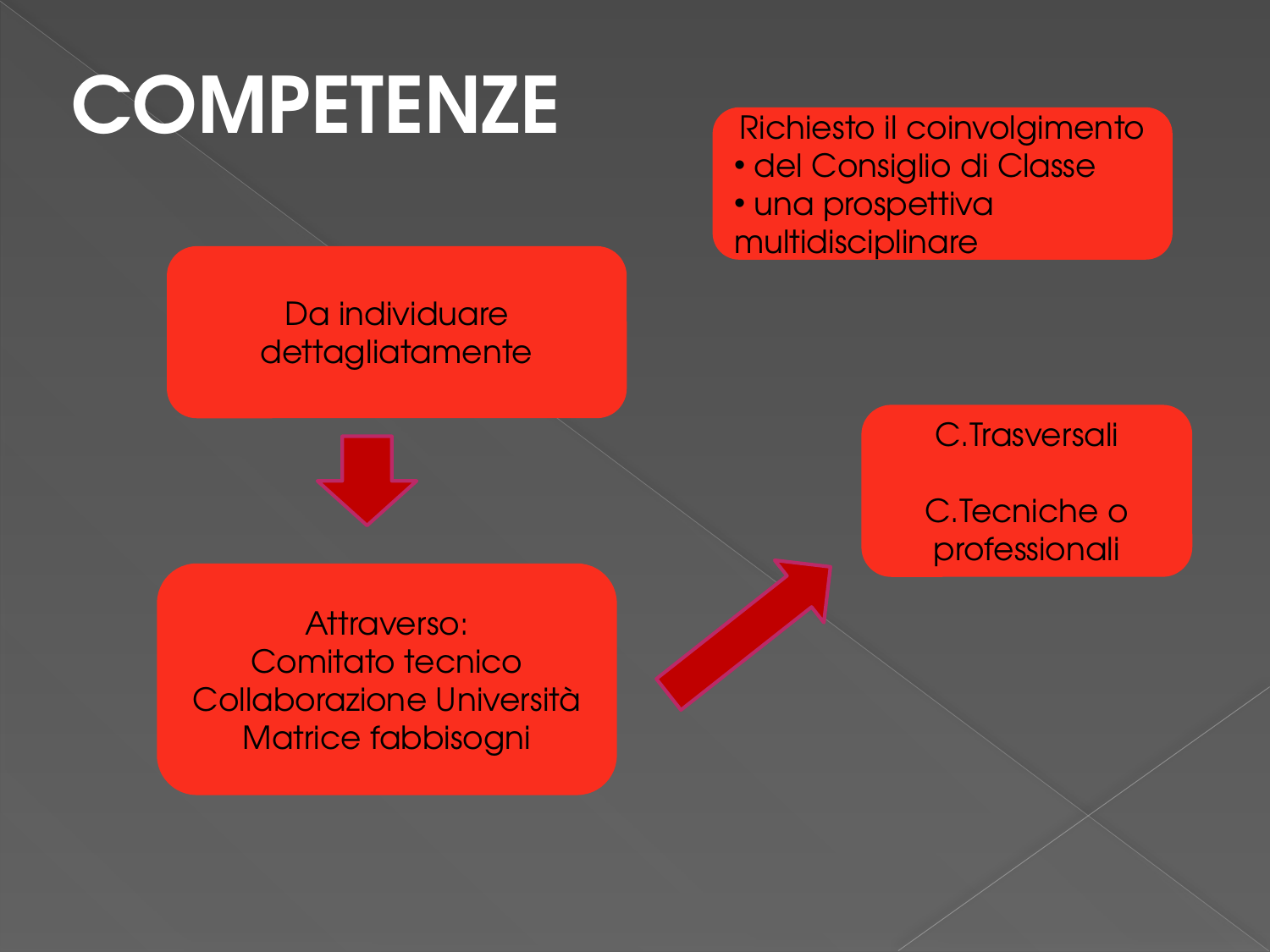

COMPETENZE
Richiesto il coinvolgimento
 del Consiglio di Classe
 una prospettiva   multidisciplinare
Da individuare dettagliatamente
C.Trasversali

C.Tecniche o professionali

Attraverso:
Comitato tecnico
Collaborazione Università
Matrice fabbisogni